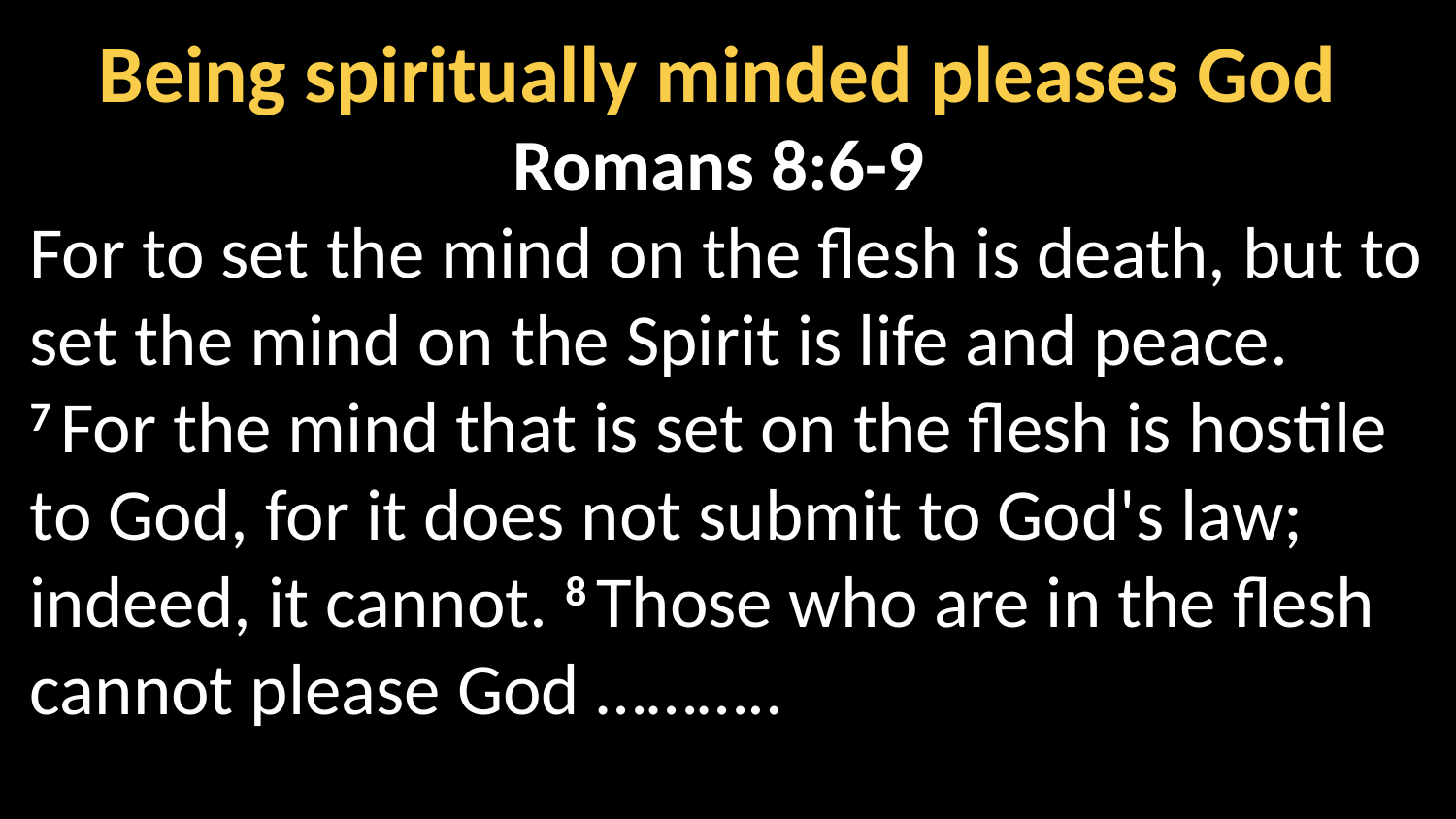

Being spiritually minded pleases God
Romans 8:6-9
For to set the mind on the flesh is death, but to set the mind on the Spirit is life and peace.  7 For the mind that is set on the flesh is hostile to God, for it does not submit to God's law;  indeed, it cannot. 8 Those who are in the flesh cannot please God ………..